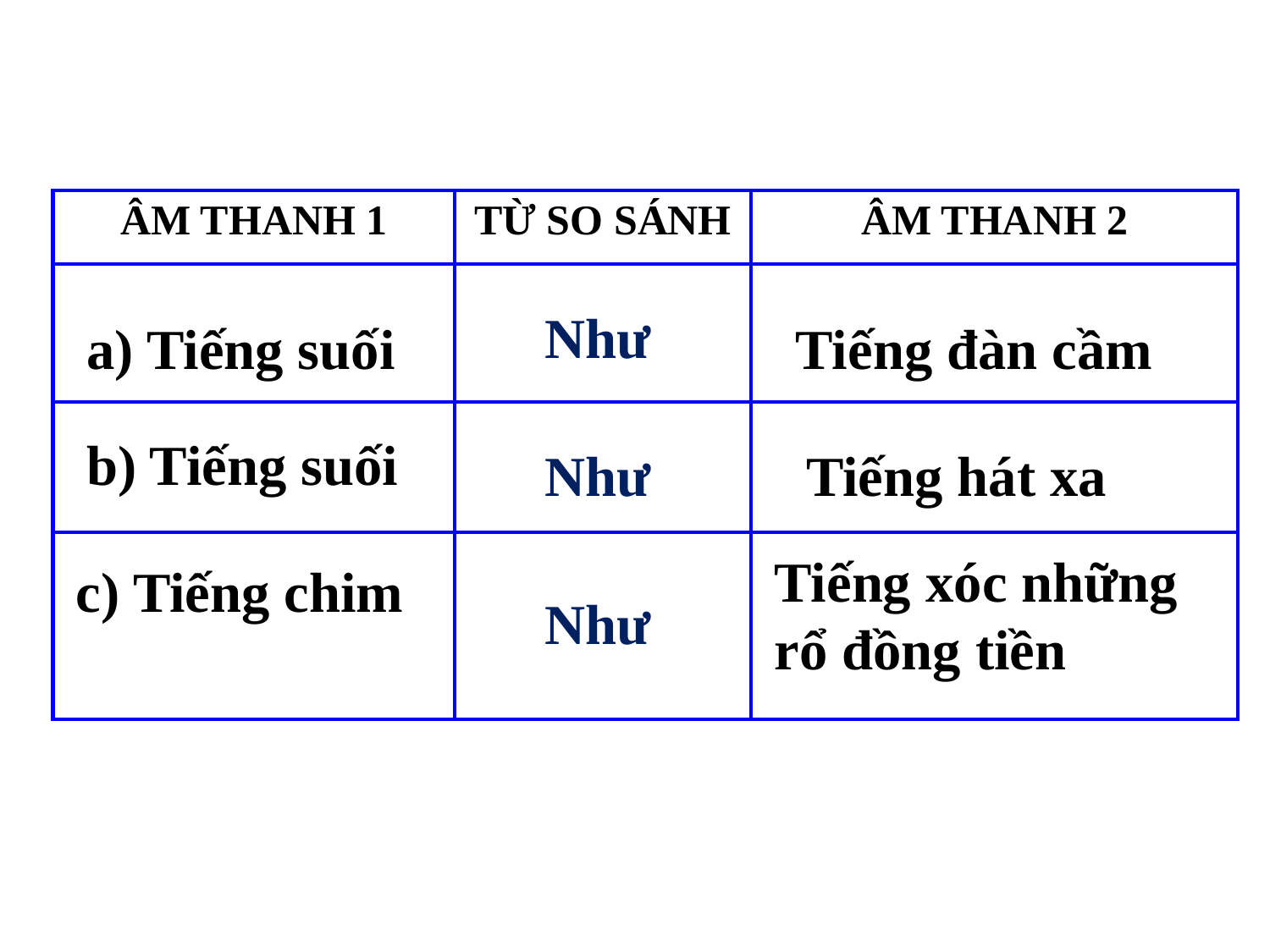

| ÂM THANH 1 | TỪ SO SÁNH | ÂM THANH 2 |
| --- | --- | --- |
|  |  |  |
|  |  |  |
|  |  |  |
Như
a) Tiếng suối
Tiếng đàn cầm
b) Tiếng suối
Như
Tiếng hát xa
Tiếng xóc những rổ đồng tiền
c) Tiếng chim
Như